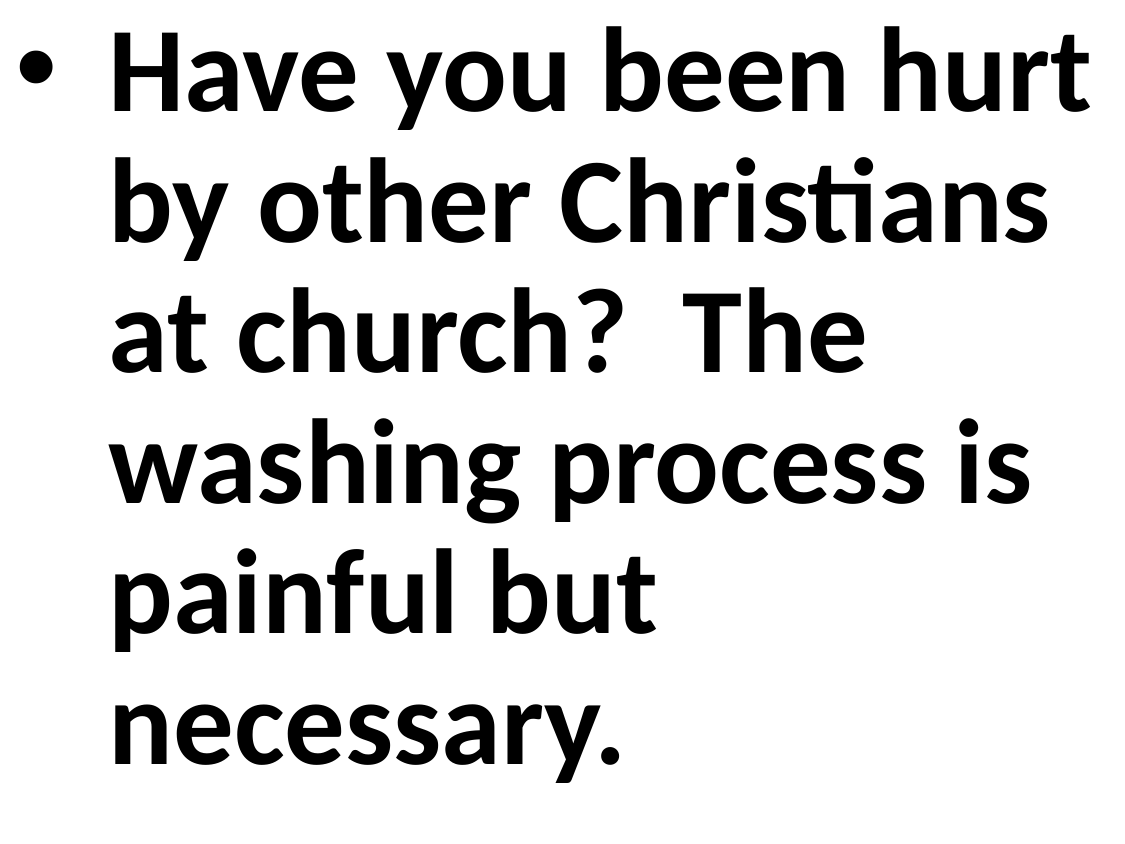

Have you been hurt by other Christians at church?  The washing process is painful but necessary.